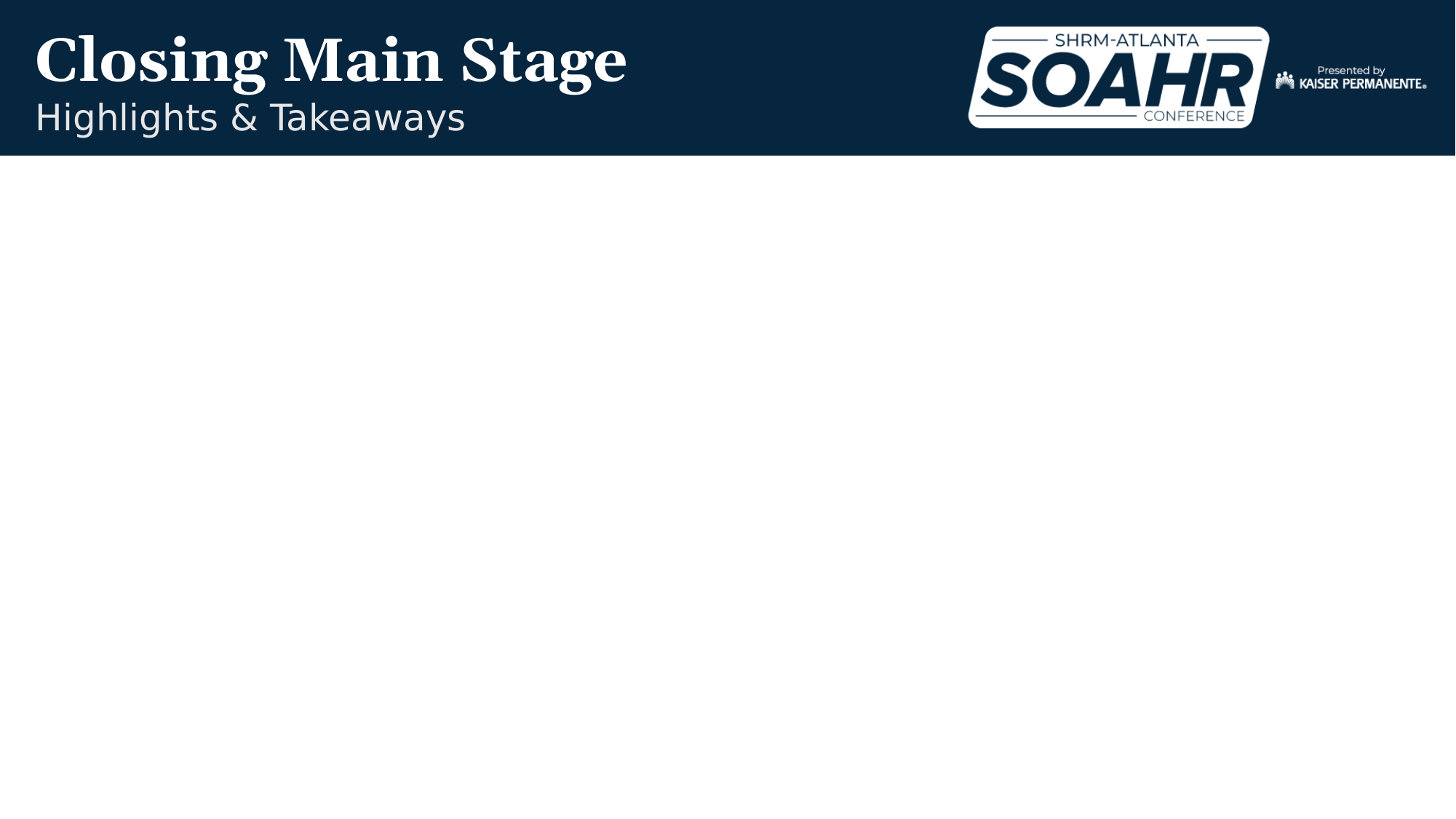

# Closing Main Stage
Highlights & Takeaways